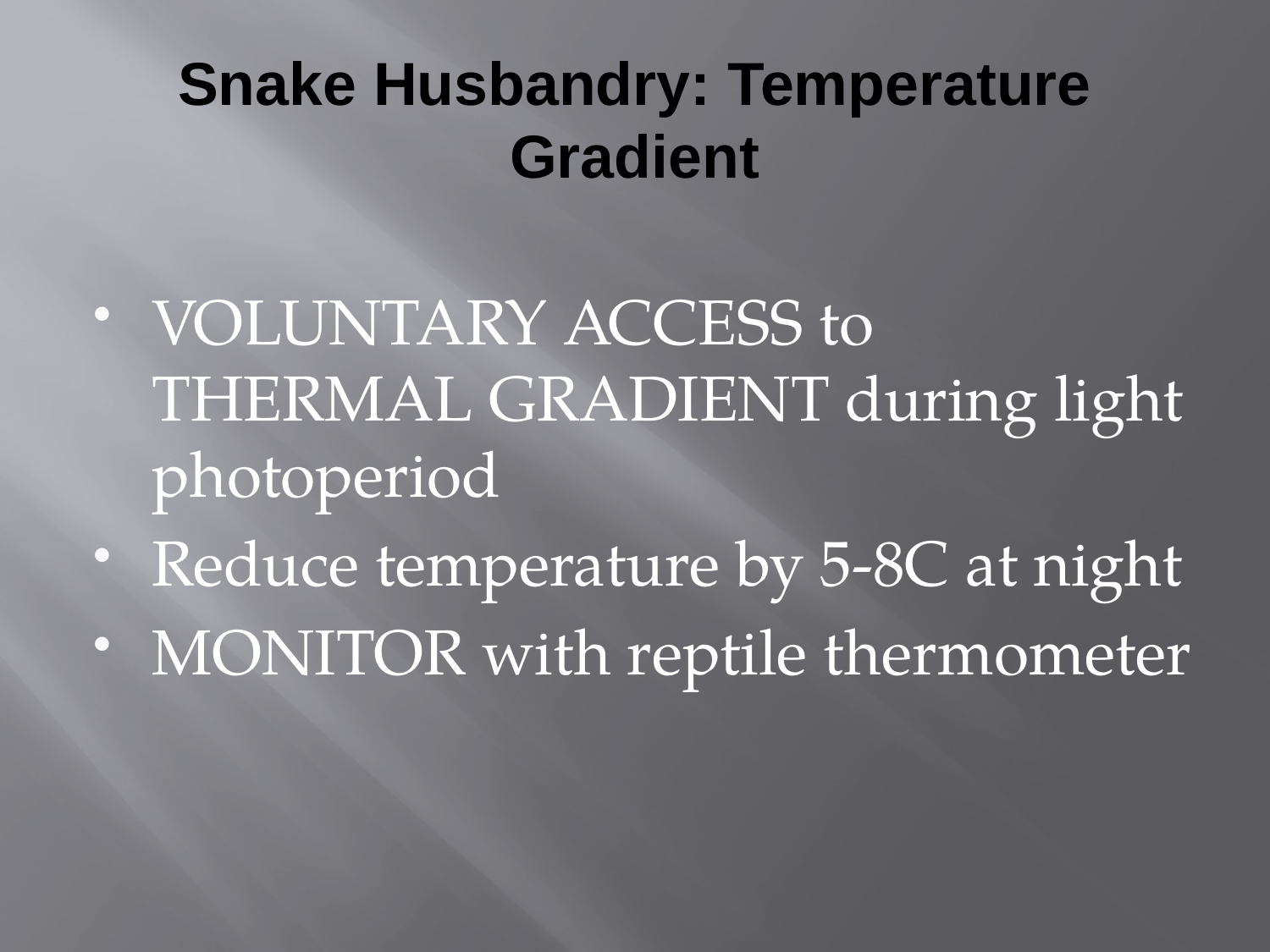

# Snake Husbandry: Temperature Gradient
VOLUNTARY ACCESS to THERMAL GRADIENT during light photoperiod
Reduce temperature by 5-8C at night
MONITOR with reptile thermometer